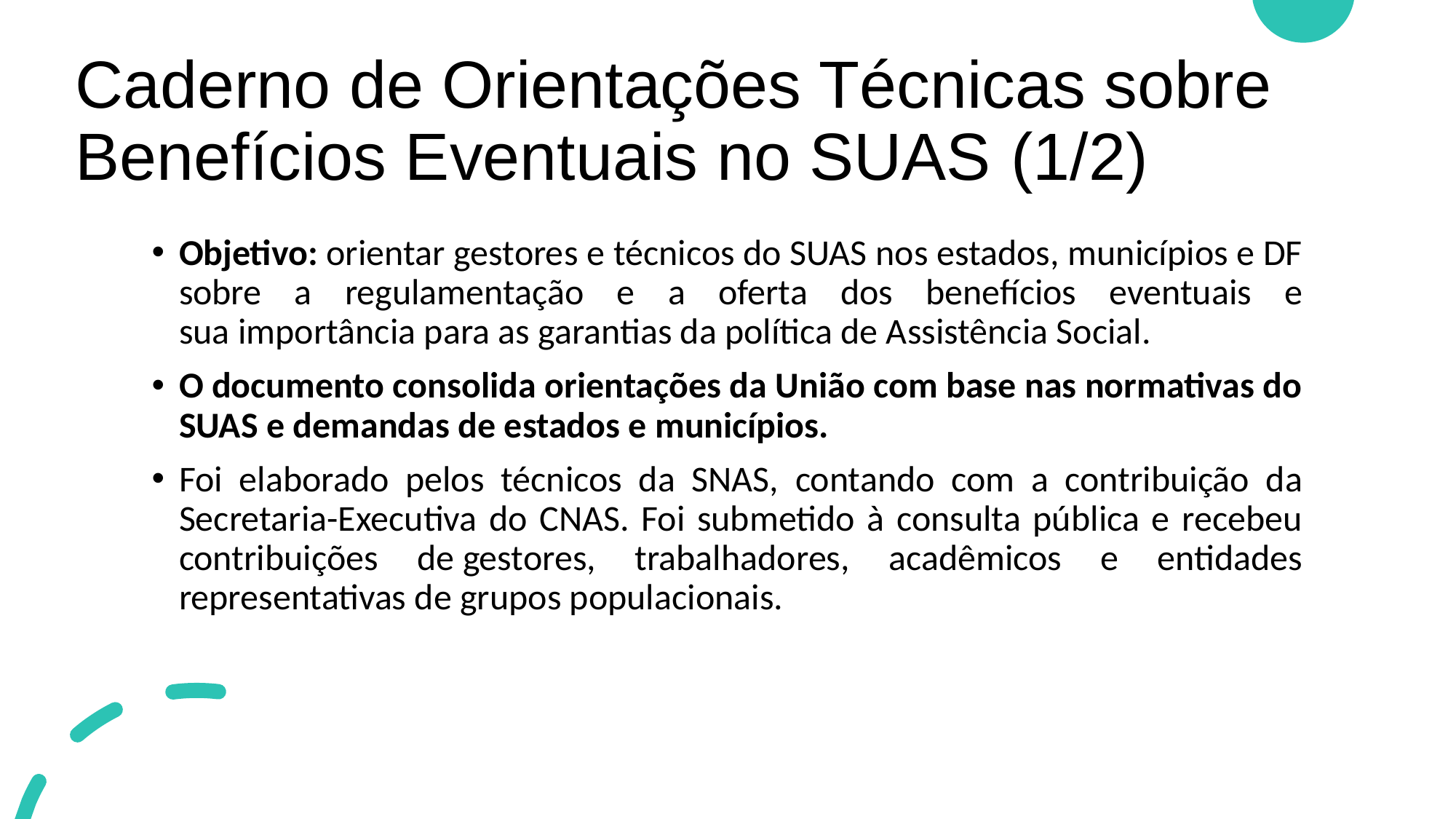

# Caderno de Orientações Técnicas sobre Benefícios Eventuais no SUAS​ (1/2)
Objetivo: orientar gestores e técnicos do SUAS nos estados, municípios e DF sobre a regulamentação e a oferta dos benefícios eventuais e sua importância para as garantias da política de Assistência Social.​
O documento consolida orientações da União com base nas normativas do SUAS e demandas de estados e municípios.​
Foi elaborado pelos técnicos da SNAS, contando com a contribuição da Secretaria-Executiva do CNAS. Foi submetido à consulta pública e recebeu contribuições de gestores, trabalhadores, acadêmicos e entidades representativas de grupos populacionais.​